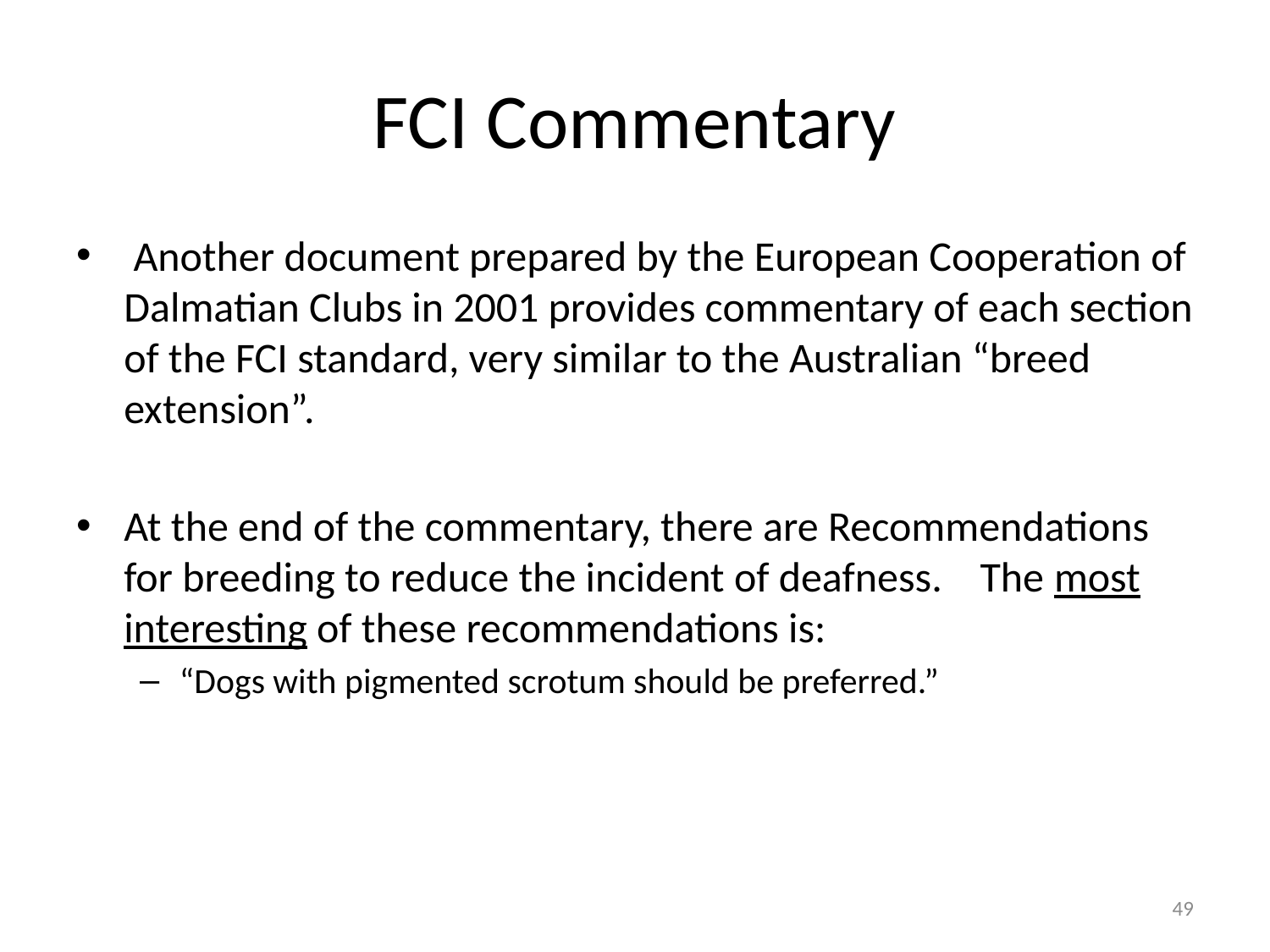

# FCI Commentary
 Another document prepared by the European Cooperation of Dalmatian Clubs in 2001 provides commentary of each section of the FCI standard, very similar to the Australian “breed extension”.

At the end of the commentary, there are Recommendations for breeding to reduce the incident of deafness.    The most interesting of these recommendations is:
“Dogs with pigmented scrotum should be preferred.”
49